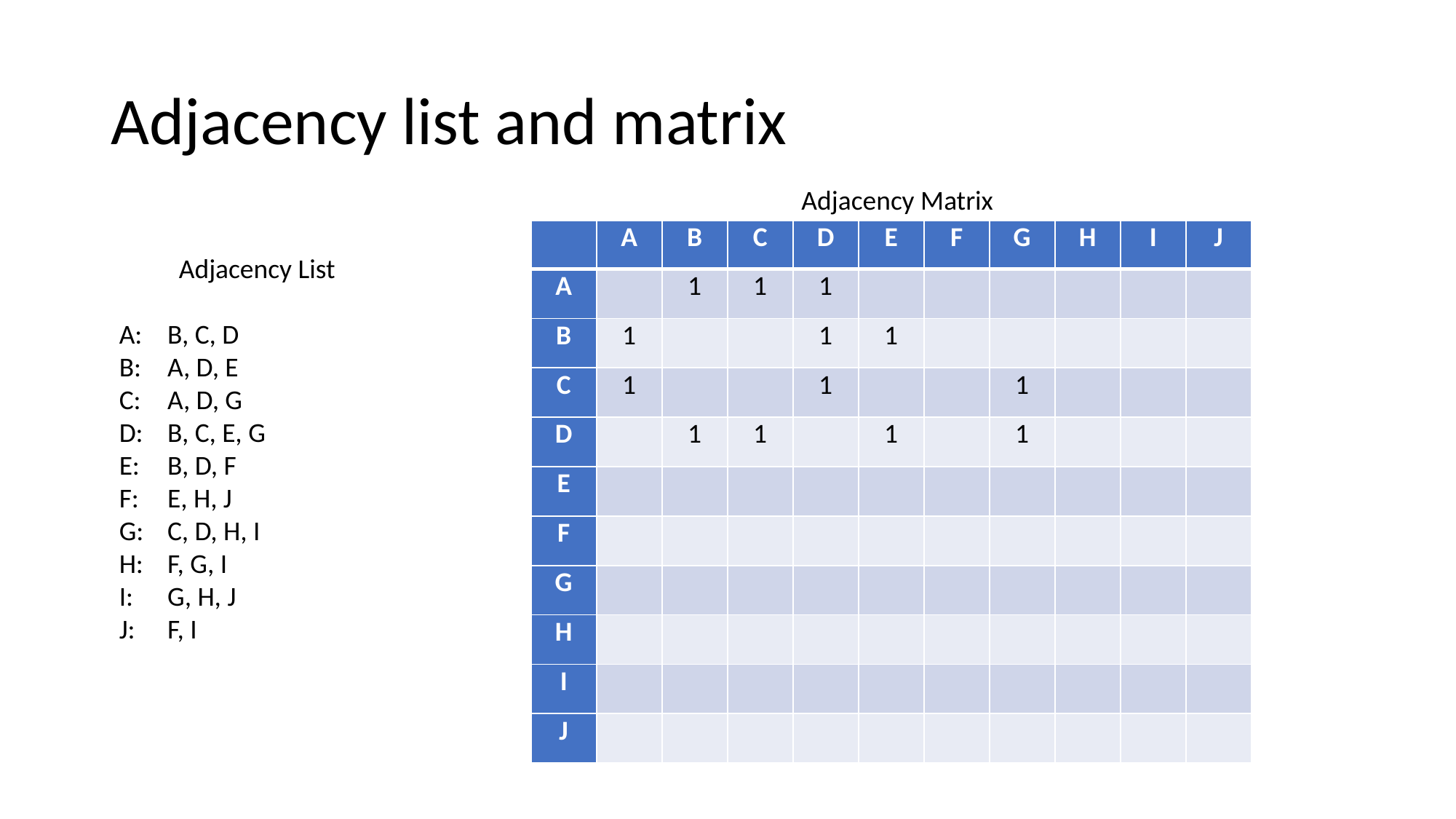

# Adjacency list and matrix
Adjacency Matrix

|  | A | B | C | D | E | F | G | H | I | J |
| --- | --- | --- | --- | --- | --- | --- | --- | --- | --- | --- |
| A |  | 1 | 1 | 1 |  |  |  |  |  |  |
| B | 1 |  |  | 1 | 1 |  |  |  |  |  |
| C | 1 |  |  | 1 |  |  | 1 |  |  |  |
| D |  | 1 | 1 |  | 1 |  | 1 |  |  |  |
| E |  |  |  |  |  |  |  |  |  |  |
| F |  |  |  |  |  |  |  |  |  |  |
| G |  |  |  |  |  |  |  |  |  |  |
| H |  |  |  |  |  |  |  |  |  |  |
| I |  |  |  |  |  |  |  |  |  |  |
| J |  |  |  |  |  |  |  |  |  |  |
Adjacency List

A:
B:
C:
D:
E:
F:
G:
H:
I:
J:
B, C, D
A, D, E
A, D, G
B, C, E, G
B, D, F
E, H, J
C, D, H, I
F, G, I
G, H, J
F, I